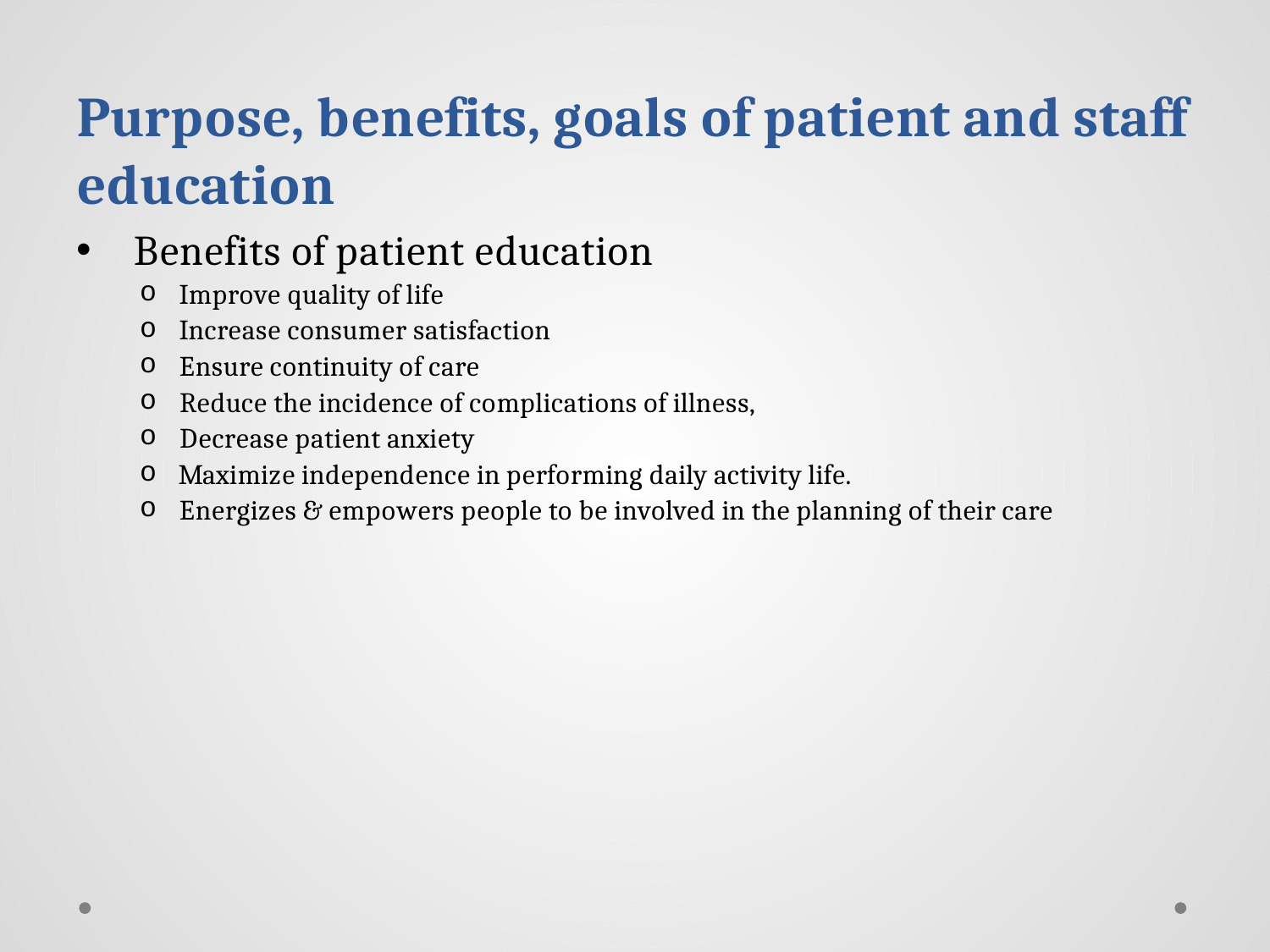

# Purpose, benefits, goals of patient and staff education
 Benefits of patient education
Improve quality of life
Increase consumer satisfaction
Ensure continuity of care
Reduce the incidence of complications of illness,
Decrease patient anxiety
Maximize independence in performing daily activity life.
Energizes & empowers people to be involved in the planning of their care